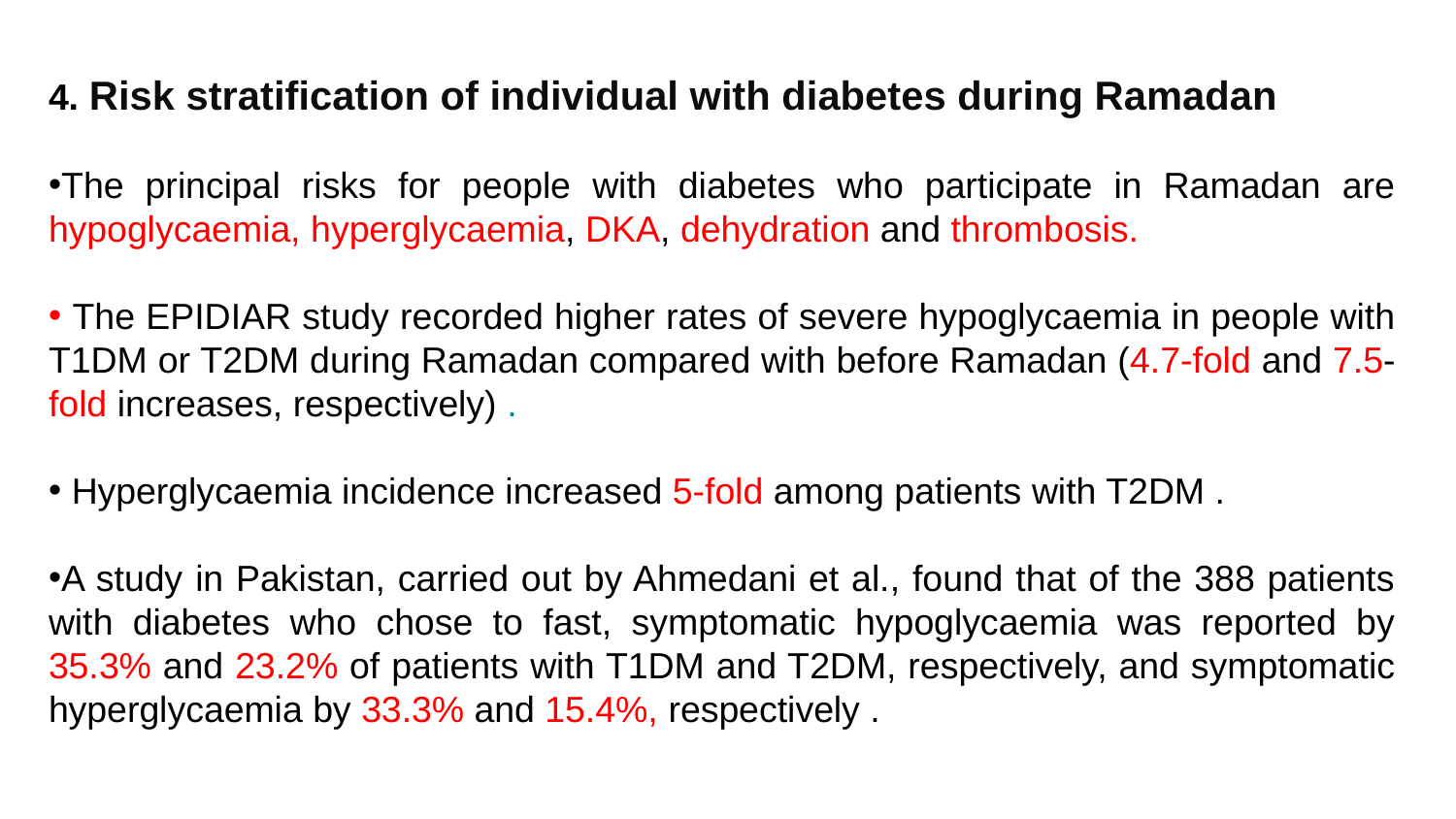

4. Risk stratiﬁcation of individual with diabetes during Ramadan

The principal risks for people with diabetes who participate in Ramadan are hypoglycaemia, hyperglycaemia, DKA, dehydration and thrombosis.

 The EPIDIAR study recorded higher rates of severe hypoglycaemia in people with T1DM or T2DM during Ramadan compared with before Ramadan (4.7-fold and 7.5-fold increases, respectively) .

 Hyperglycaemia incidence increased 5-fold among patients with T2DM .

A study in Pakistan, carried out by Ahmedani et al., found that of the 388 patients with diabetes who chose to fast, symptomatic hypoglycaemia was reported by 35.3% and 23.2% of patients with T1DM and T2DM, respectively, and symptomatic hyperglycaemia by 33.3% and 15.4%, respectively .